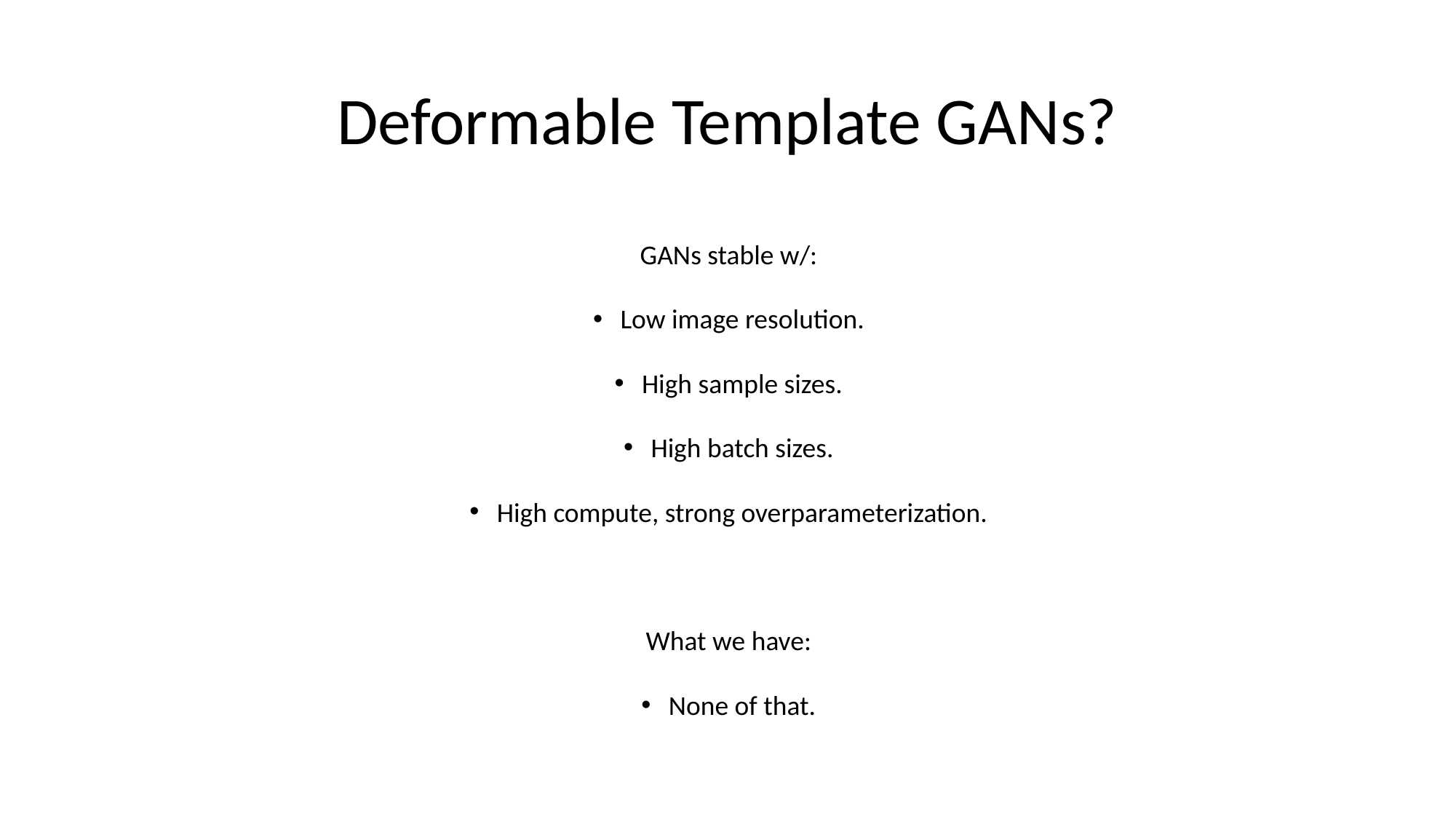

# Deformable Template GANs?
GANs stable w/:
Low image resolution.
High sample sizes.
High batch sizes.
High compute, strong overparameterization.

What we have:
None of that.